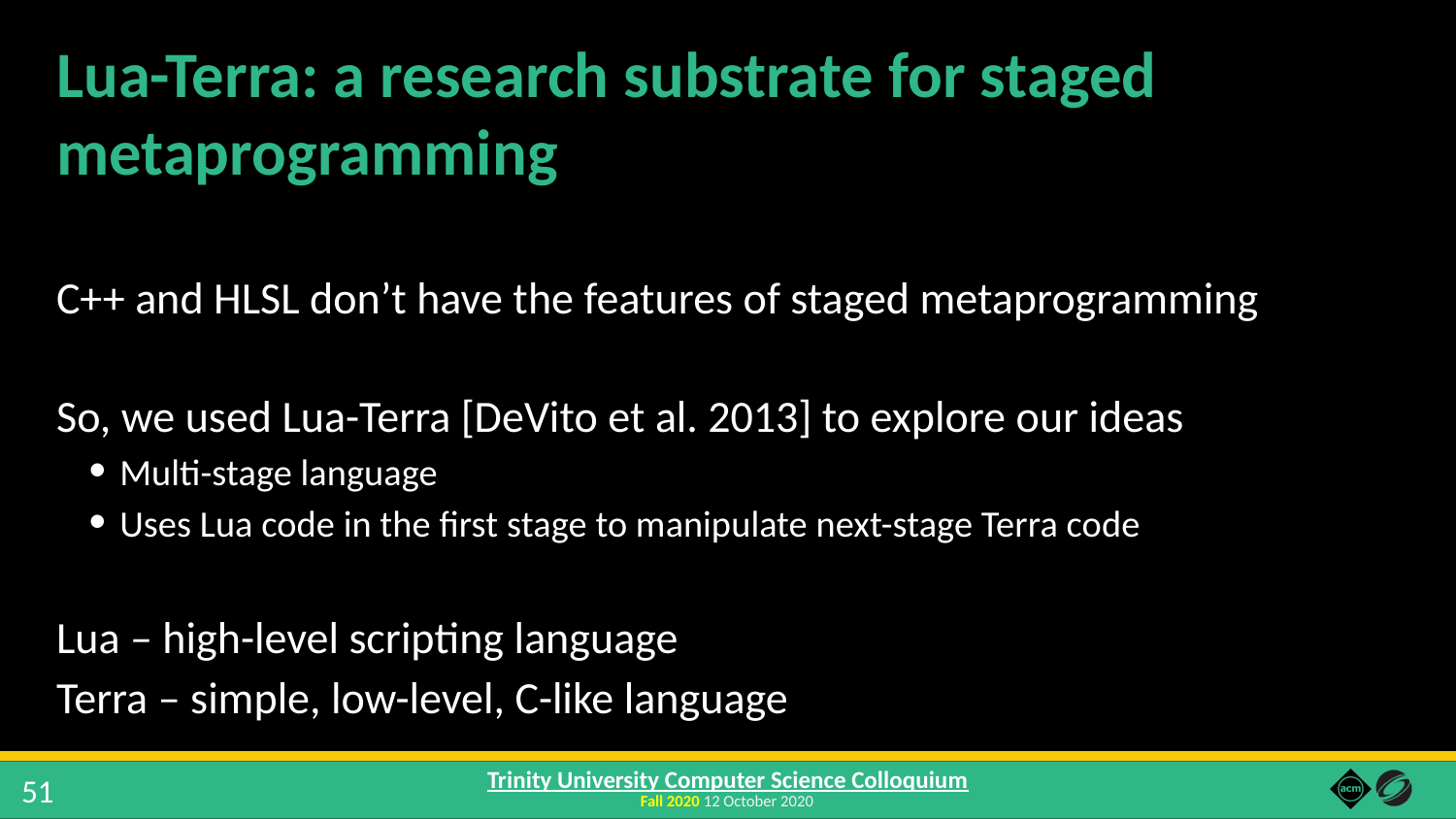

# Lua-Terra: a research substrate for staged metaprogramming

C++ and HLSL don’t have the features of staged metaprogramming

So, we used Lua-Terra [DeVito et al. 2013] to explore our ideas
Multi-stage language
Uses Lua code in the first stage to manipulate next-stage Terra code

Lua – high-level scripting language
Terra – simple, low-level, C-like language
51